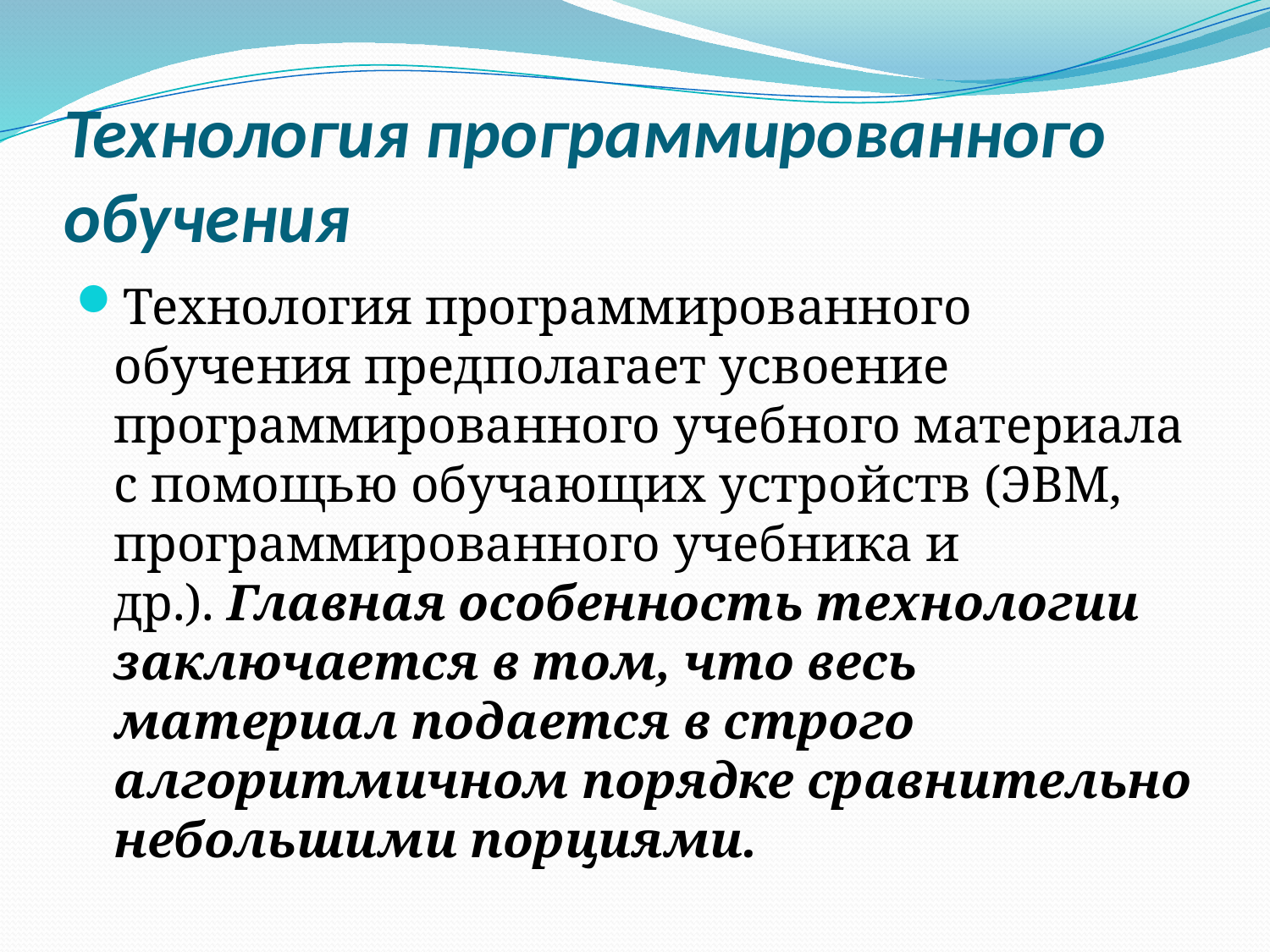

# Технология программированного обучения
Технология программированного обучения предполагает усвоение программированного учебного материала с помощью обучающих устройств (ЭВМ, программированного учебника и др.). Главная особенность технологии заключается в том, что весь материал подается в строго алгоритмичном порядке сравнительно небольшими порциями.